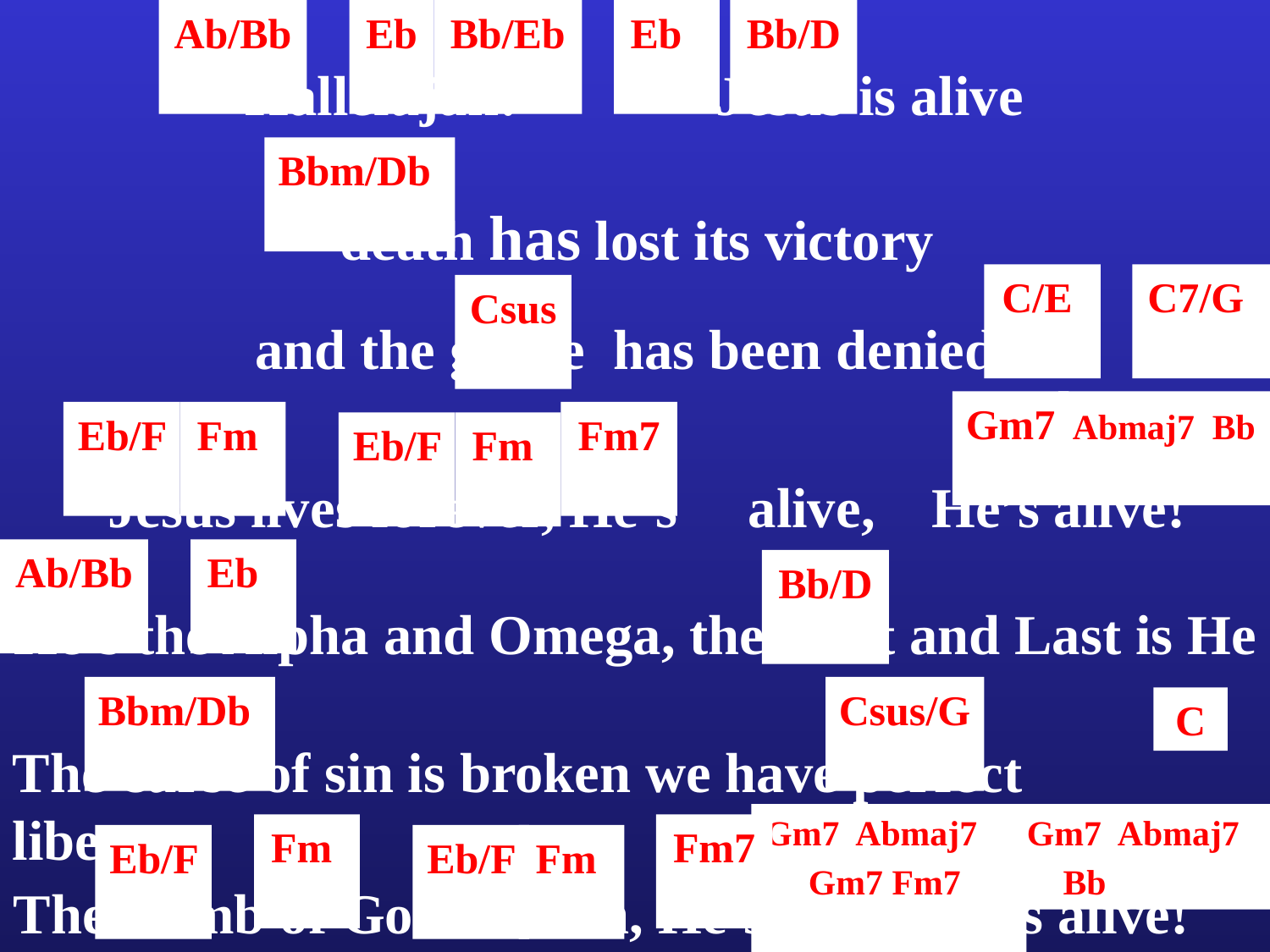

Ab/Bb
Eb
Bb/Eb
Eb
Bb/D
Hallelujah!              Jesus is alive
Bbm/Db
death has lost its victory
C/E
C7/G
Csus
and the grave  has been denied
Gm7
Abmaj7  Bb
Eb/F
Fm
Fm7
Eb/F
Fm
Jesus lives forever, He’s     alive,    He’s alive!
Ab/Bb
Eb
Bb/D
He’s the Alpha and Omega, the First and Last is He
Bbm/Db
Csus/G
C
The curse of sin is broken we have perfect liberty
Gm7  Abmaj7          Gm7 Fm7
Gm7  Abmaj7  Bb
Fm
Fm7
Eb/F
Eb/F
Fm
The Lamb of God is risen, He’s  alive, He’s alive!